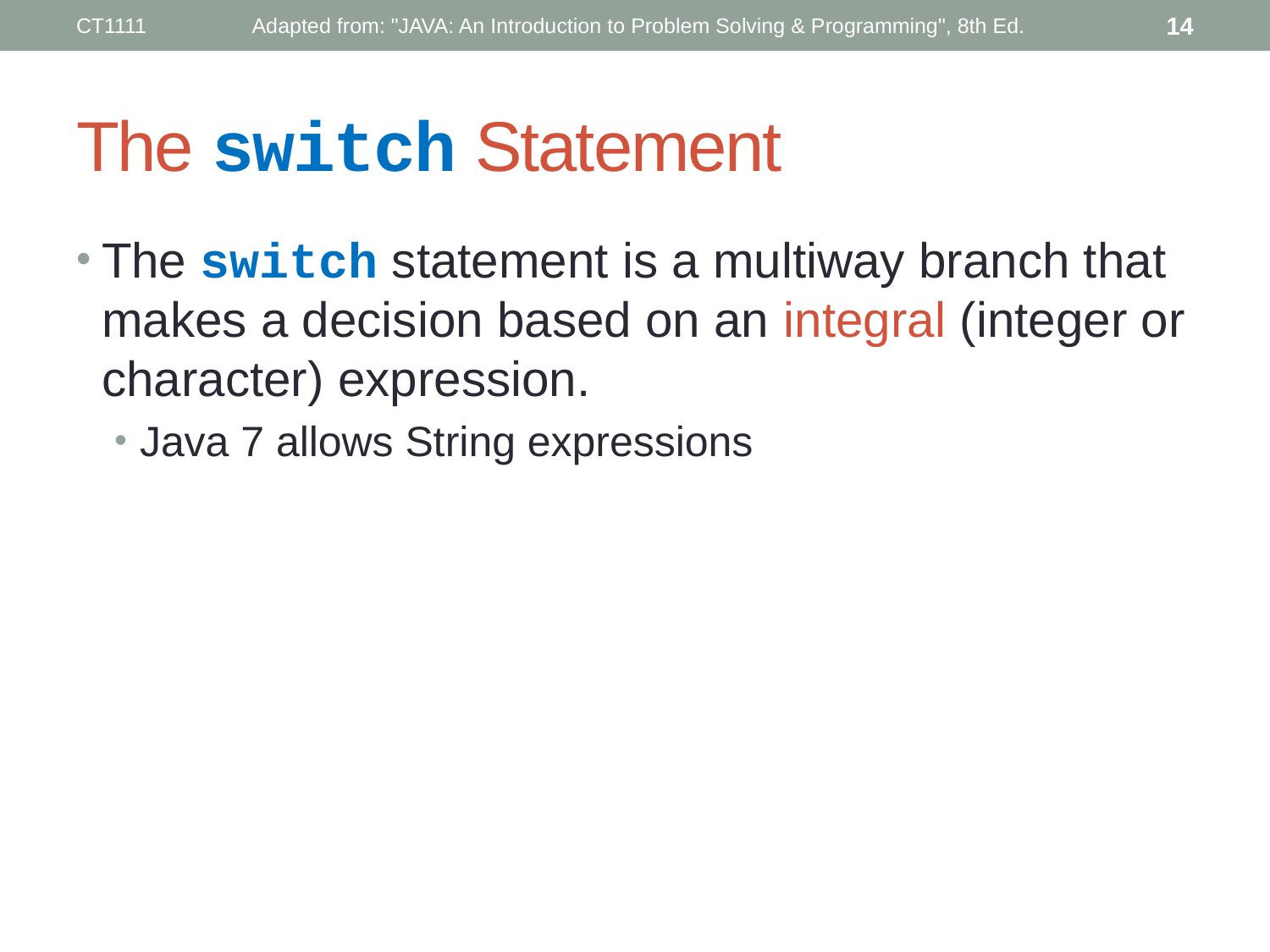

CT1111
Adapted from: "JAVA: An Introduction to Problem Solving & Programming", 8th Ed.
14
# The switch Statement
The switch statement is a multiway branch that makes a decision based on an integral (integer or character) expression.
Java 7 allows String expressions